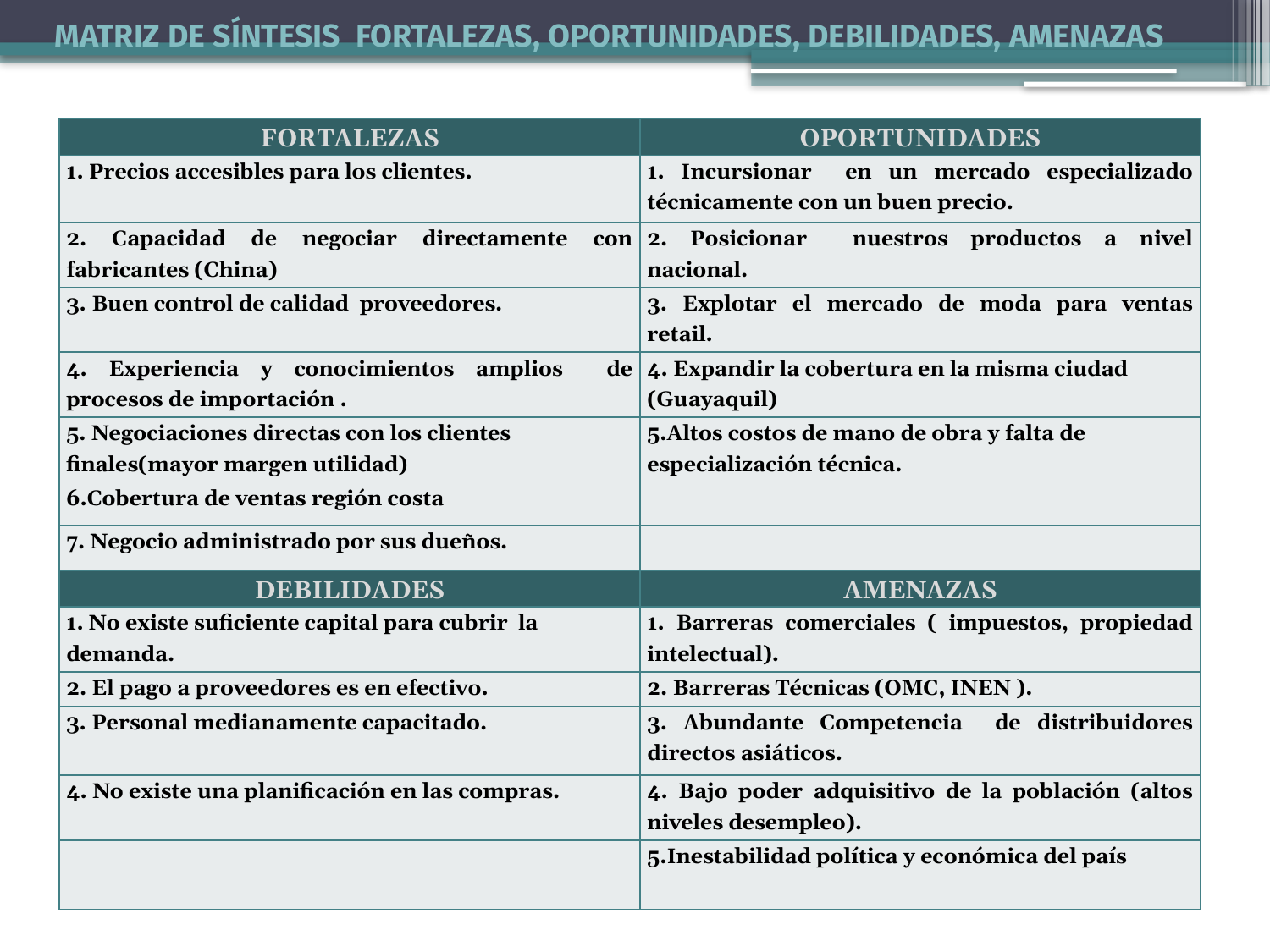

MATRIZ DE SÍNTESIS  FORTALEZAS, OPORTUNIDADES, DEBILIDADES, AMENAZAS
| FORTALEZAS | OPORTUNIDADES |
| --- | --- |
| 1. Precios accesibles para los clientes. | 1. Incursionar en un mercado especializado técnicamente con un buen precio. |
| 2. Capacidad de negociar directamente con fabricantes (China) | 2. Posicionar nuestros productos a nivel nacional. |
| 3. Buen control de calidad proveedores. | 3. Explotar el mercado de moda para ventas retail. |
| 4. Experiencia y conocimientos amplios de procesos de importación . | 4. Expandir la cobertura en la misma ciudad (Guayaquil) |
| 5. Negociaciones directas con los clientes finales(mayor margen utilidad) | 5.Altos costos de mano de obra y falta de especialización técnica. |
| 6.Cobertura de ventas región costa |  |
| 7. Negocio administrado por sus dueños. |  |
| DEBILIDADES | AMENAZAS |
| 1. No existe suficiente capital para cubrir la demanda. | 1. Barreras comerciales ( impuestos, propiedad intelectual). |
| 2. El pago a proveedores es en efectivo. | 2. Barreras Técnicas (OMC, INEN ). |
| 3. Personal medianamente capacitado. | 3. Abundante Competencia de distribuidores directos asiáticos. |
| 4. No existe una planificación en las compras. | 4. Bajo poder adquisitivo de la población (altos niveles desempleo). |
|  | 5.Inestabilidad política y económica del país |